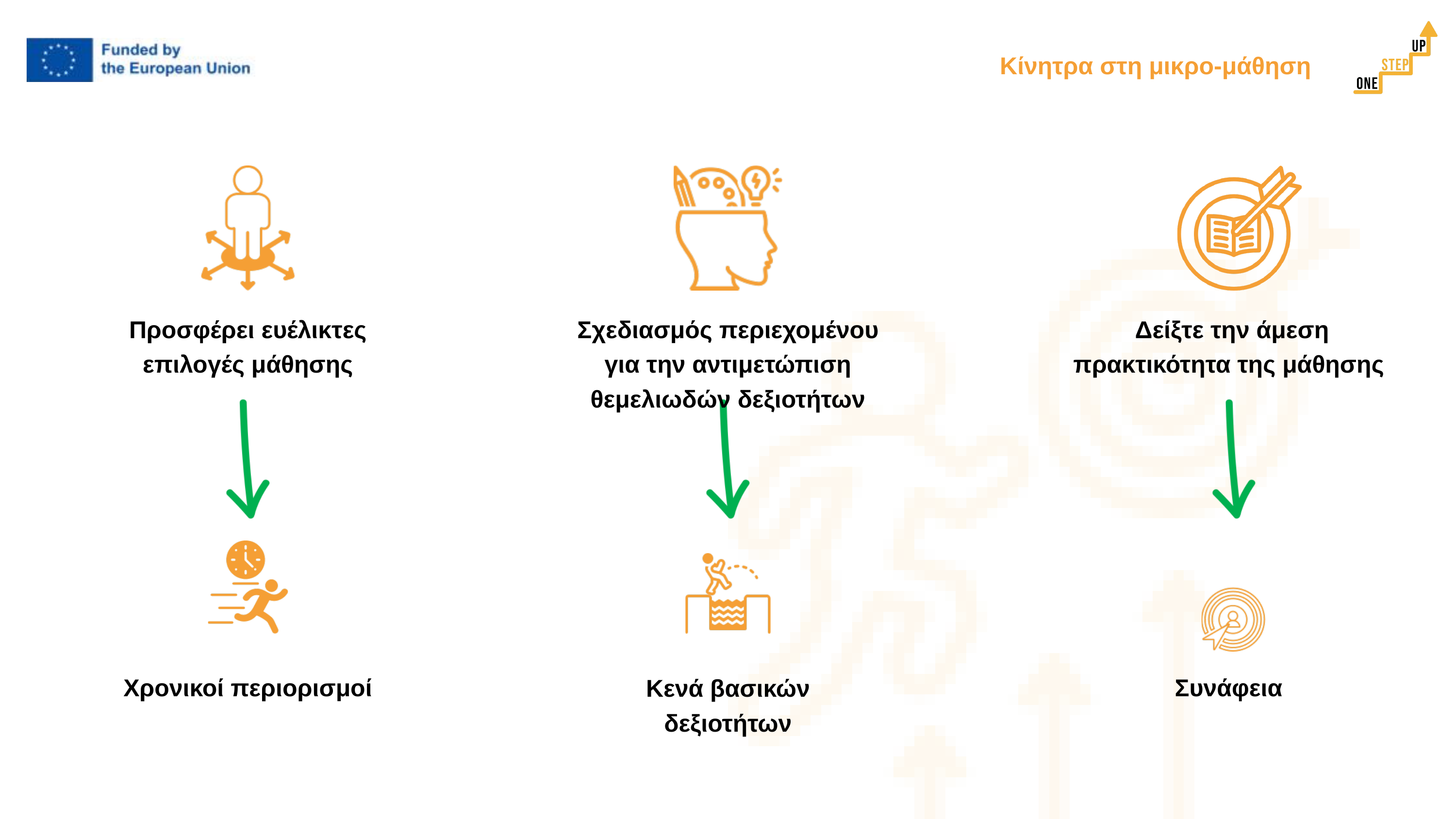

Κίνητρα στη μικρο-μάθηση

Προσφέρει ευέλικτες επιλογές μάθησης
Σχεδιασμός περιεχομένου για την αντιμετώπιση θεμελιωδών δεξιοτήτων
 Δείξτε την άμεση πρακτικότητα της μάθησης

Χρονικοί περιορισμοί
Συνάφεια
Κενά βασικών δεξιοτήτων